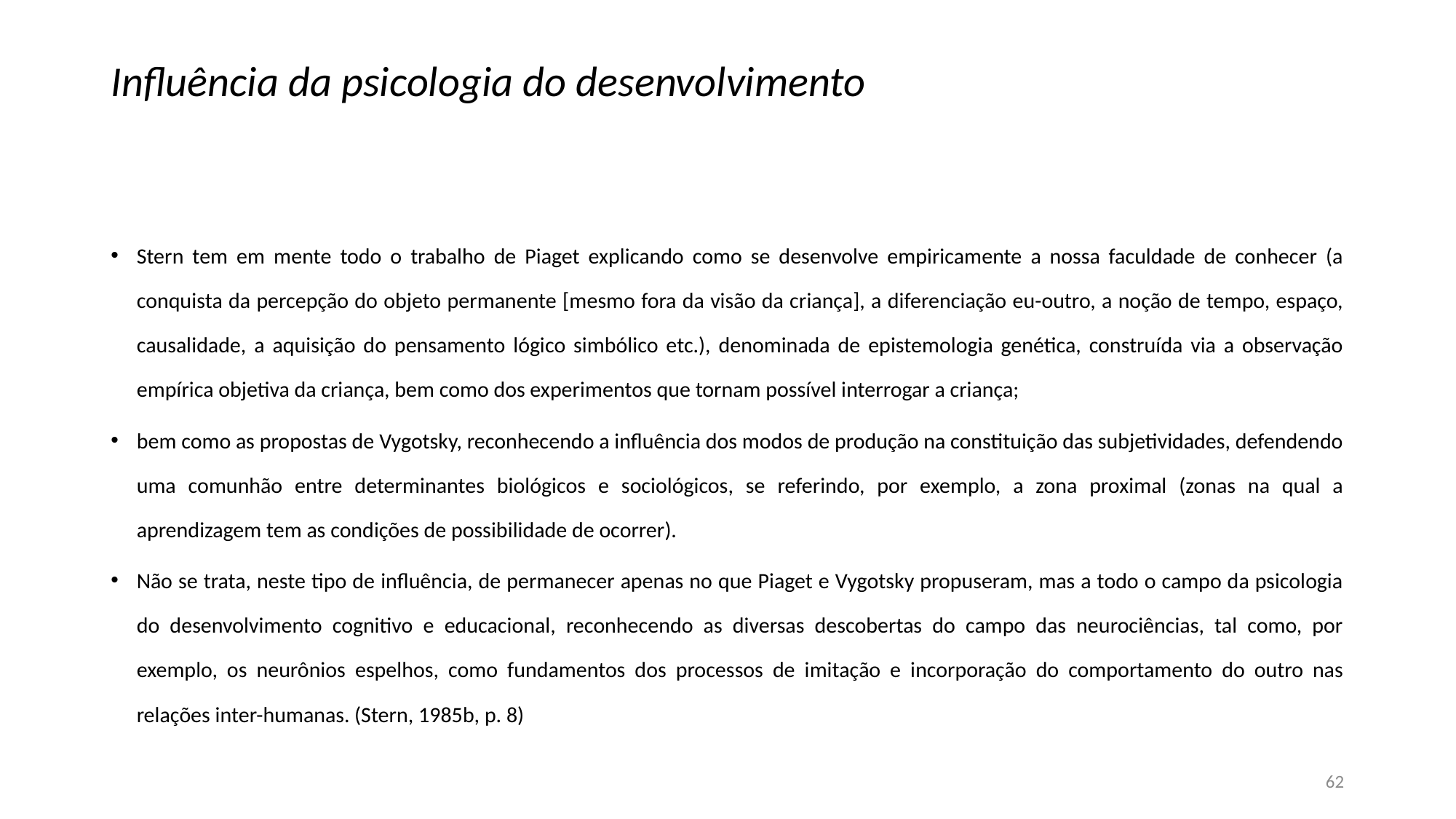

# Influência da psicologia do desenvolvimento
Stern tem em mente todo o trabalho de Piaget explicando como se desenvolve empiricamente a nossa faculdade de conhecer (a conquista da percepção do objeto permanente [mesmo fora da visão da criança], a diferenciação eu-outro, a noção de tempo, espaço, causalidade, a aquisição do pensamento lógico simbólico etc.), denominada de epistemologia genética, construída via a observação empírica objetiva da criança, bem como dos experimentos que tornam possível interrogar a criança;
bem como as propostas de Vygotsky, reconhecendo a influência dos modos de produção na constituição das subjetividades, defendendo uma comunhão entre determinantes biológicos e sociológicos, se referindo, por exemplo, a zona proximal (zonas na qual a aprendizagem tem as condições de possibilidade de ocorrer).
Não se trata, neste tipo de influência, de permanecer apenas no que Piaget e Vygotsky propuseram, mas a todo o campo da psicologia do desenvolvimento cognitivo e educacional, reconhecendo as diversas descobertas do campo das neurociências, tal como, por exemplo, os neurônios espelhos, como fundamentos dos processos de imitação e incorporação do comportamento do outro nas relações inter-humanas. (Stern, 1985b, p. 8)

62